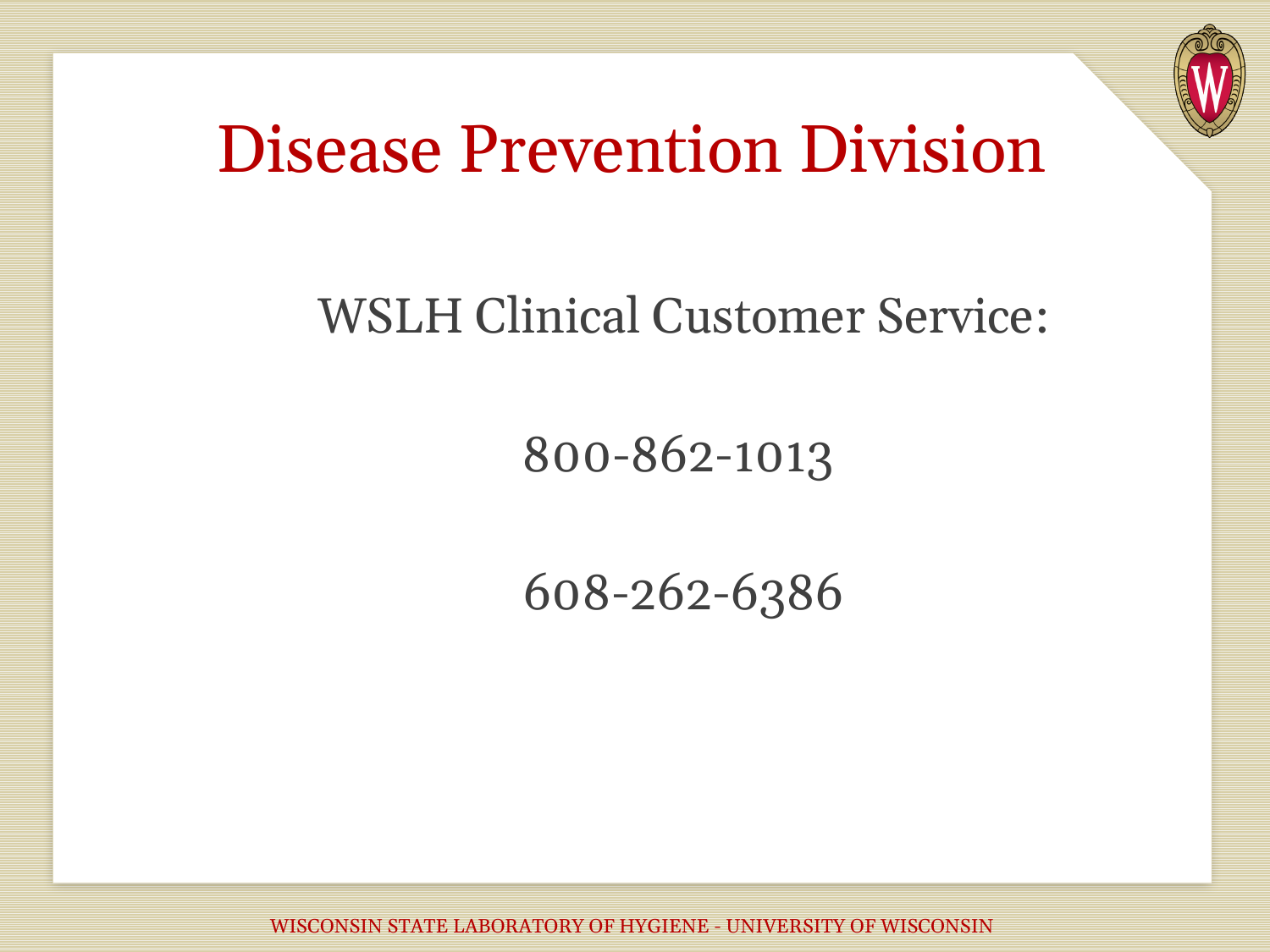

# Disease Prevention Division
WSLH Clinical Customer Service:

800-862-1013

608-262-6386
WISCONSIN STATE LABORATORY OF HYGIENE - UNIVERSITY OF WISCONSIN